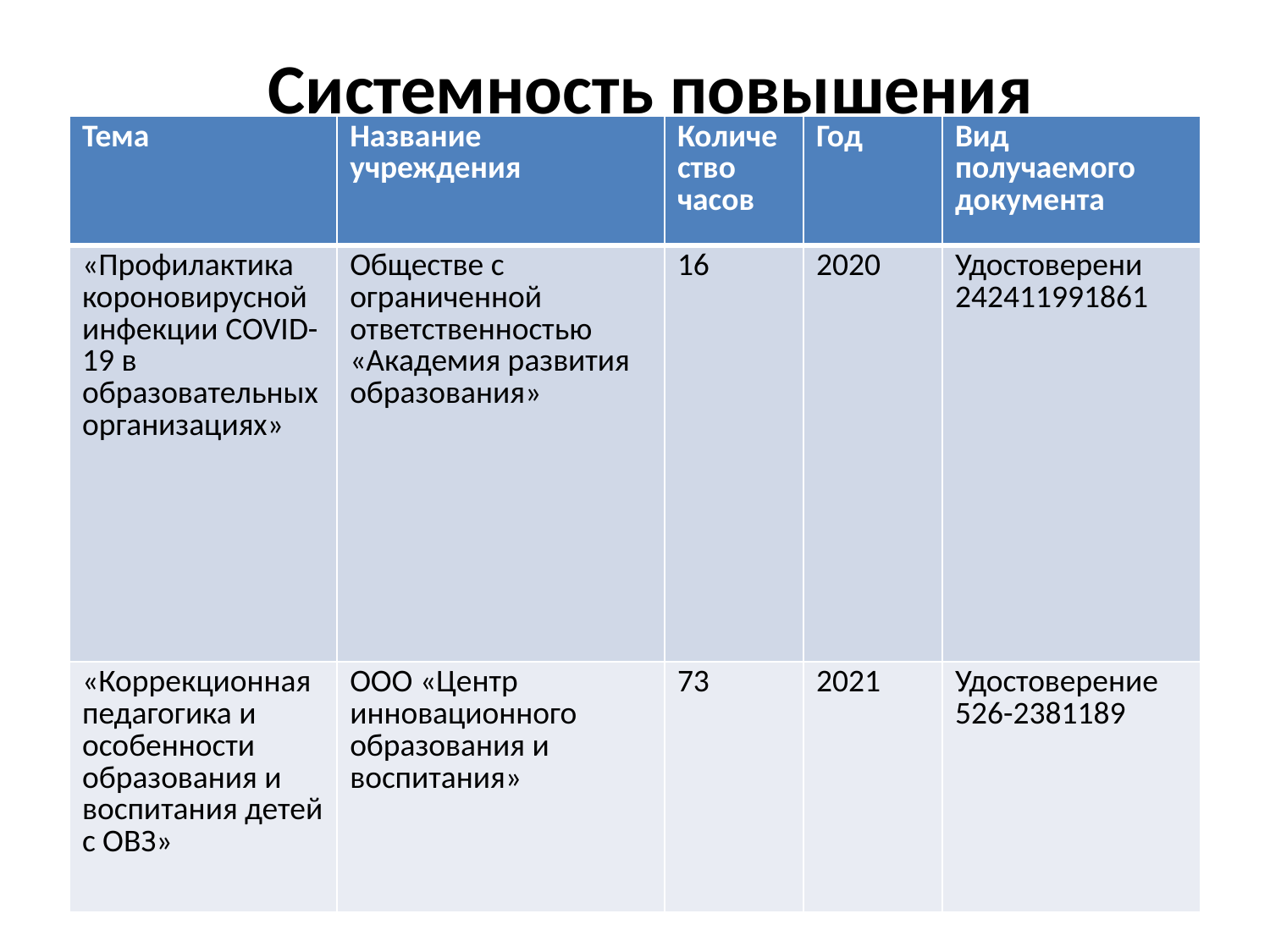

Системность повышения квалификации
| Тема | Название учреждения | Количество часов | Год | Вид получаемого документа |
| --- | --- | --- | --- | --- |
| «Профилактика короновирусной инфекции COVID-19 в образовательных организациях» | Обществе с ограниченной ответственностью «Академия развития образования» | 16 | 2020 | Удостоверени 242411991861 |
| «Коррекционная педагогика и особенности образования и воспитания детей с ОВЗ» | ООО «Центр инновационного образования и воспитания» | 73 | 2021 | Удостоверение 526-2381189 |